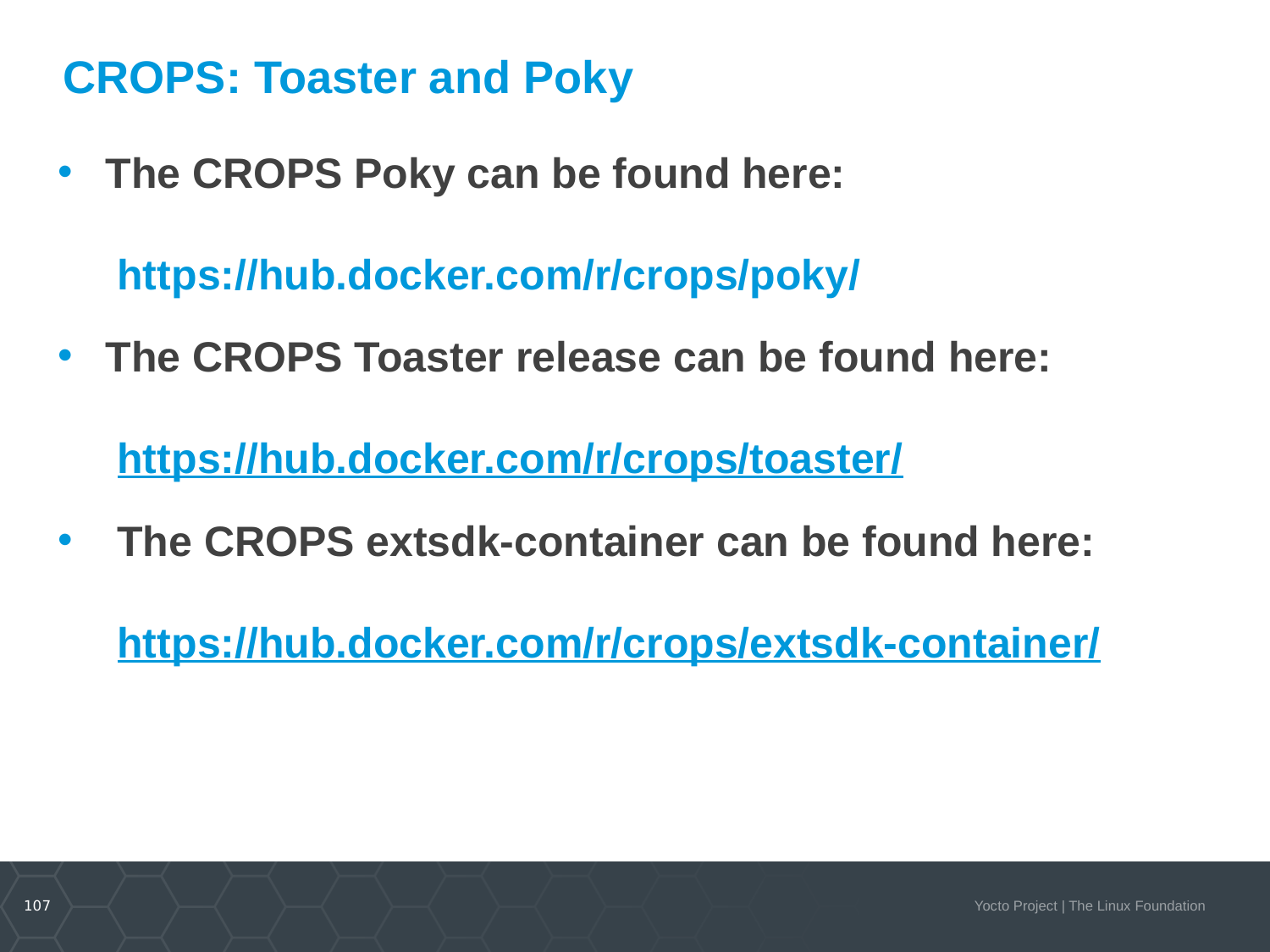

# CROPS: Toaster and Poky
The CROPS Poky can be found here:
 https://hub.docker.com/r/crops/poky/
The CROPS Toaster release can be found here:
 https://hub.docker.com/r/crops/toaster/
 The CROPS extsdk-container can be found here:
 https://hub.docker.com/r/crops/extsdk-container/